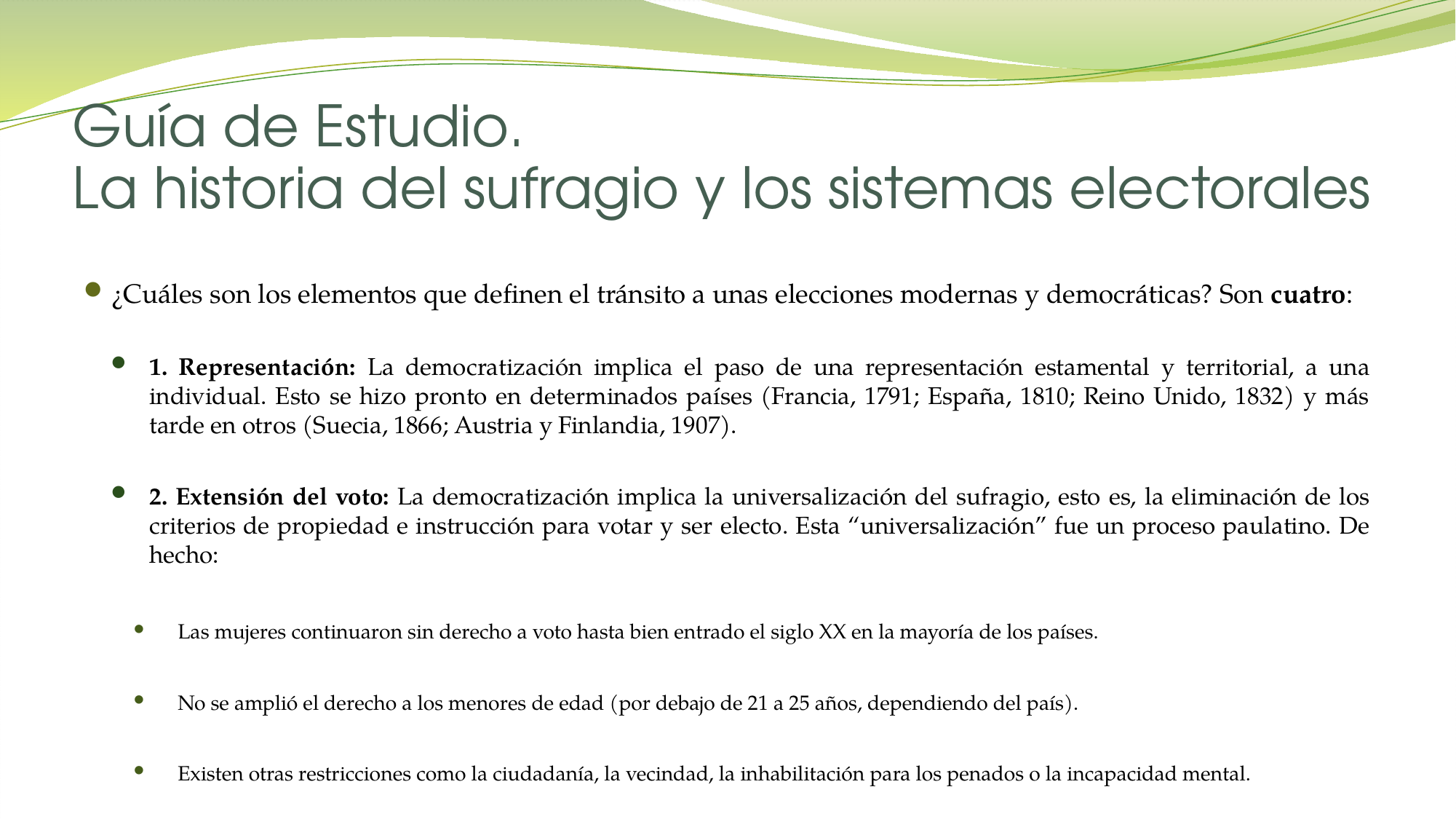

# Guía de Estudio. La historia del sufragio y los sistemas electorales

¿Cuáles son los elementos que definen el tránsito a unas elecciones modernas y democráticas? Son cuatro:

1. Representación: La democratización implica el paso de una representación estamental y territorial, a una individual. Esto se hizo pronto en determinados países (Francia, 1791; España, 1810; Reino Unido, 1832) y más tarde en otros (Suecia, 1866; Austria y Finlandia, 1907).

2. Extensión del voto: La democratización implica la universalización del sufragio, esto es, la eliminación de los criterios de propiedad e instrucción para votar y ser electo. Esta “universalización” fue un proceso paulatino. De hecho:

Las mujeres continuaron sin derecho a voto hasta bien entrado el siglo XX en la mayoría de los países.

No se amplió el derecho a los menores de edad (por debajo de 21 a 25 años, dependiendo del país).

Existen otras restricciones como la ciudadanía, la vecindad, la inhabilitación para los penados o la incapacidad mental.